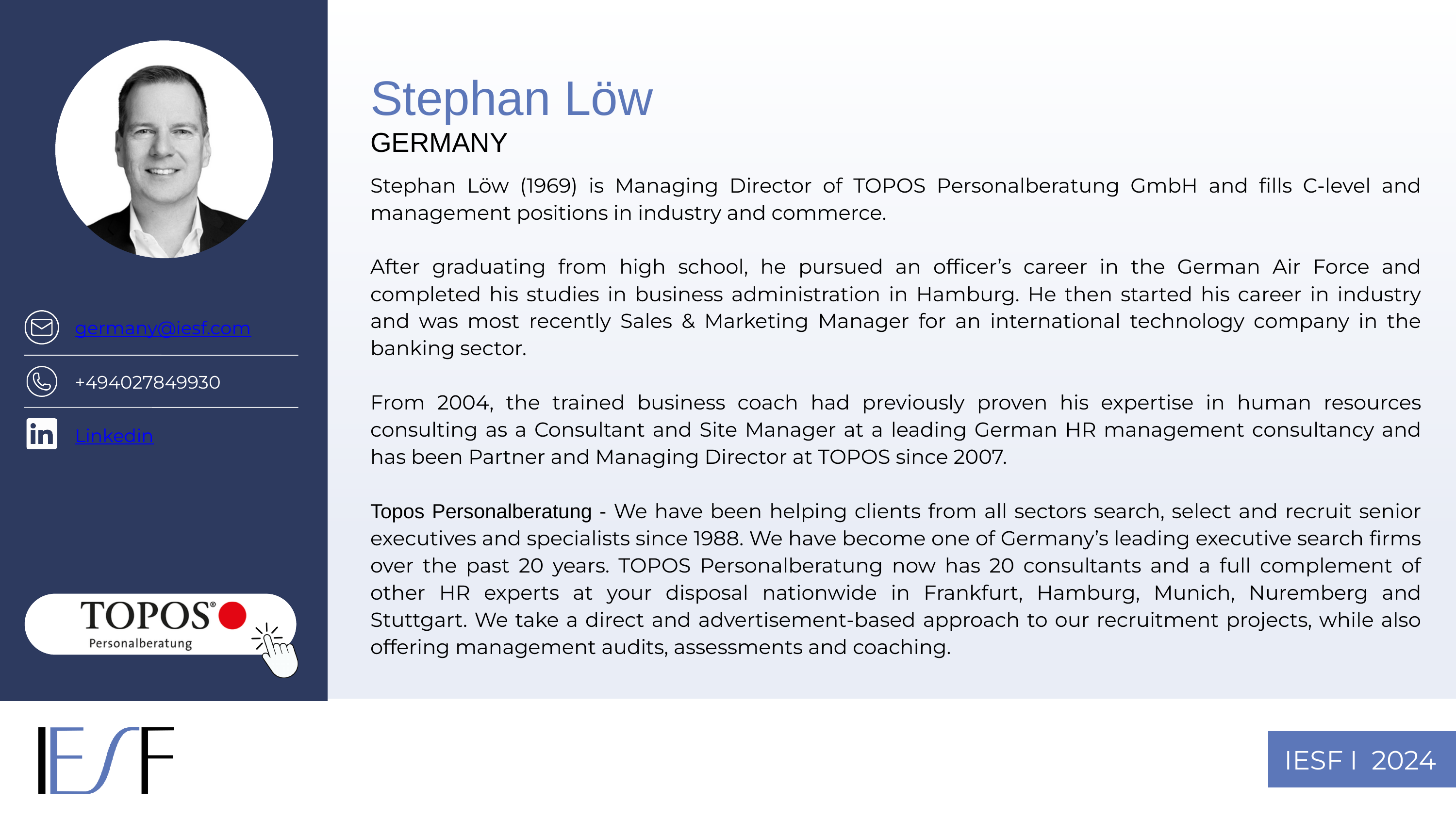

Stephan Löw
GERMANY
Stephan Löw (1969) is Managing Director of TOPOS Personalberatung GmbH and fills C-level and management positions in industry and commerce.

After graduating from high school, he pursued an officer’s career in the German Air Force and completed his studies in business administration in Hamburg. He then started his career in industry and was most recently Sales & Marketing Manager for an international technology company in the banking sector.

From 2004, the trained business coach had previously proven his expertise in human resources consulting as a Consultant and Site Manager at a leading German HR management consultancy and has been Partner and Managing Director at TOPOS since 2007.

Topos Personalberatung - We have been helping clients from all sectors search, select and recruit senior executives and specialists since 1988. We have become one of Germany’s leading executive search firms over the past 20 years. TOPOS Personalberatung now has 20 consultants and a full complement of other HR experts at your disposal nationwide in Frankfurt, Hamburg, Munich, Nuremberg and Stuttgart. We take a direct and advertisement-based approach to our recruitment projects, while also offering management audits, assessments and coaching.

germany@iesf.com

+494027849930

Linkedin

IESF I  2024